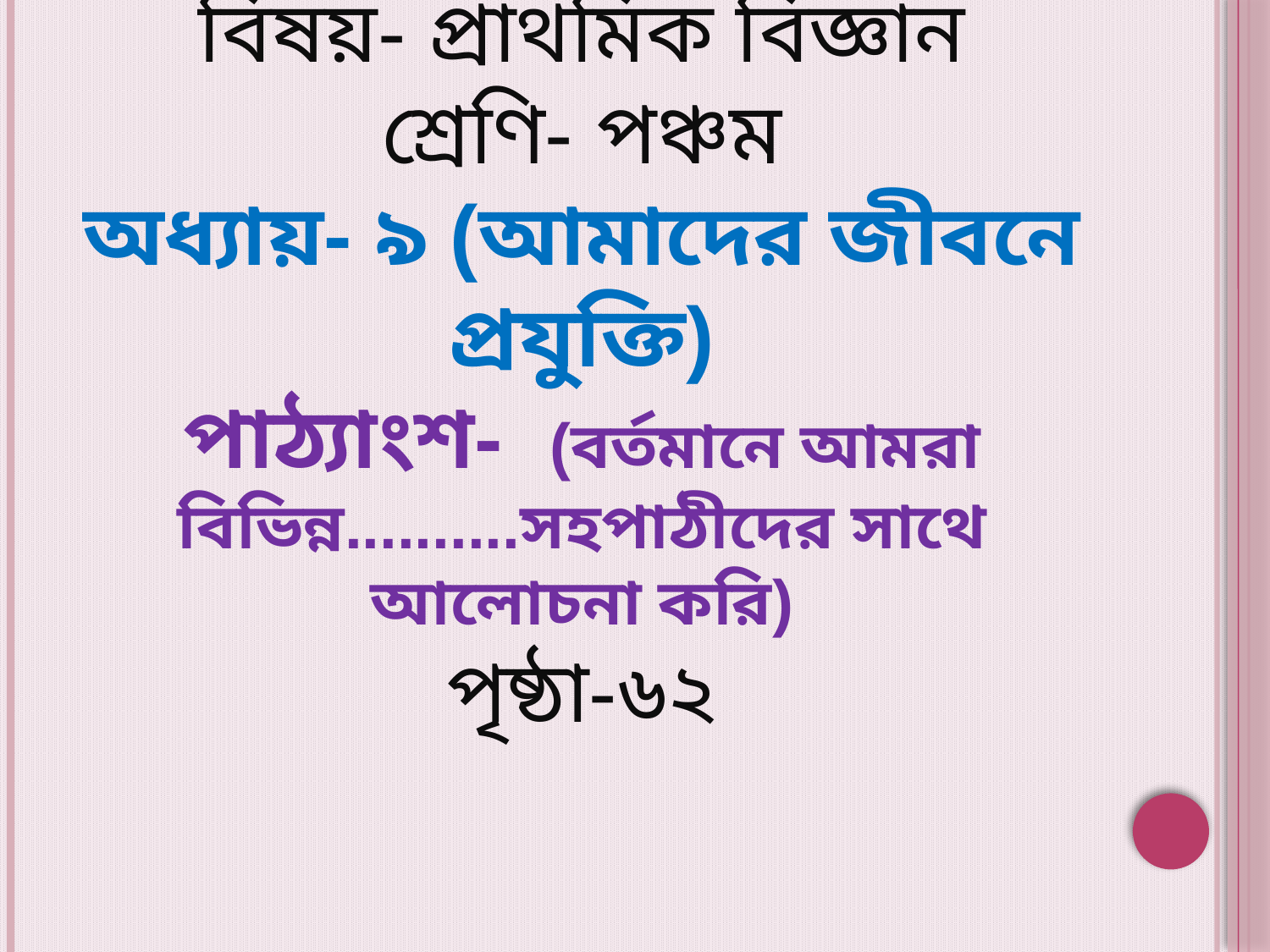

# বিষয়- প্রাথমিক বিজ্ঞান শ্রেণি- পঞ্চম অধ্যায়- ৯ (আমাদের জীবনে প্রযুক্তি) পাঠ্যাংশ-  (বর্তমানে আমরা বিভিন্ন..........সহপাঠীদের সাথে আলোচনা করি) পৃষ্ঠা-৬২